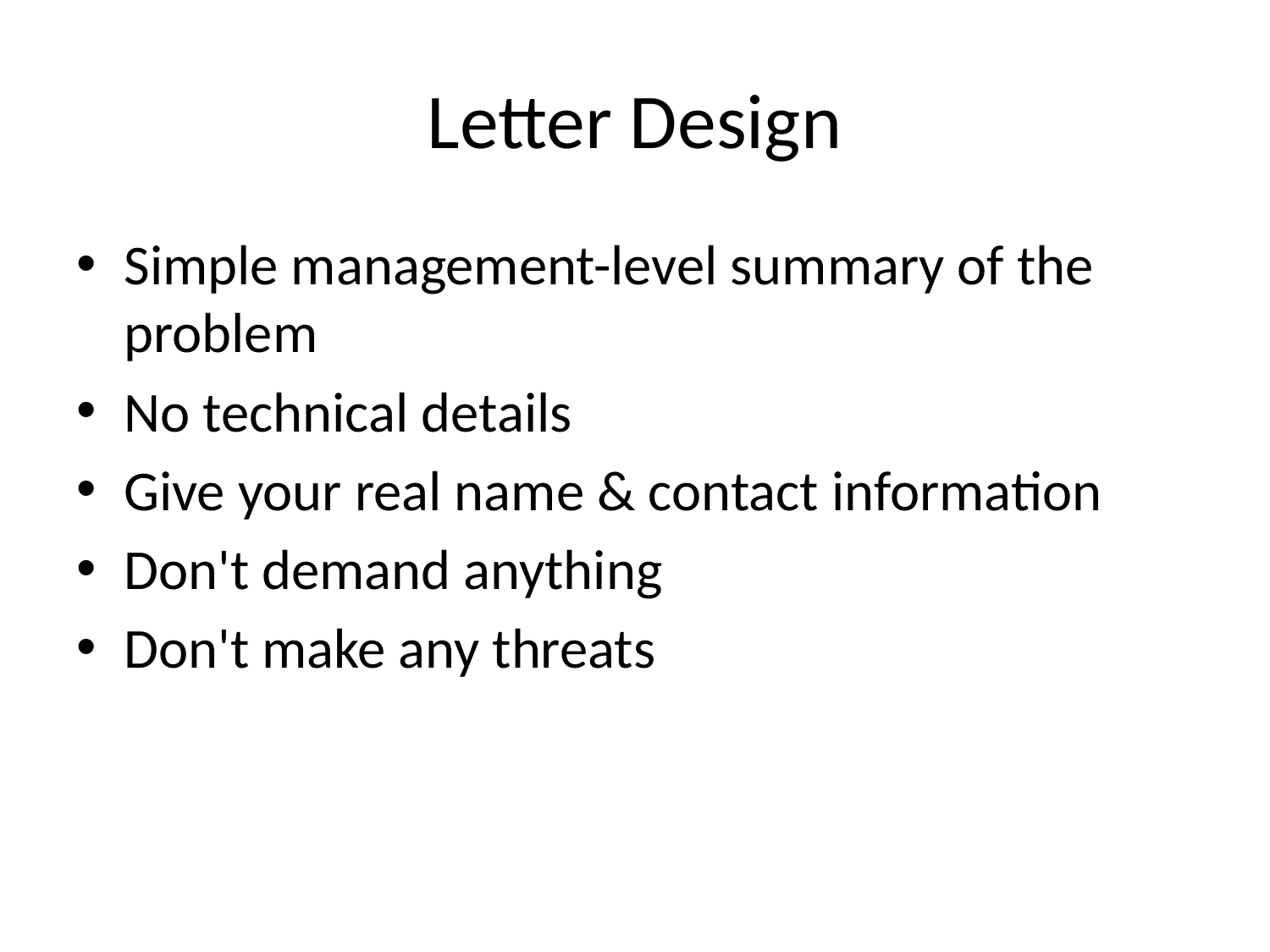

# Letter Design
Simple management-level summary of the problem
No technical details
Give your real name & contact information
Don't demand anything
Don't make any threats